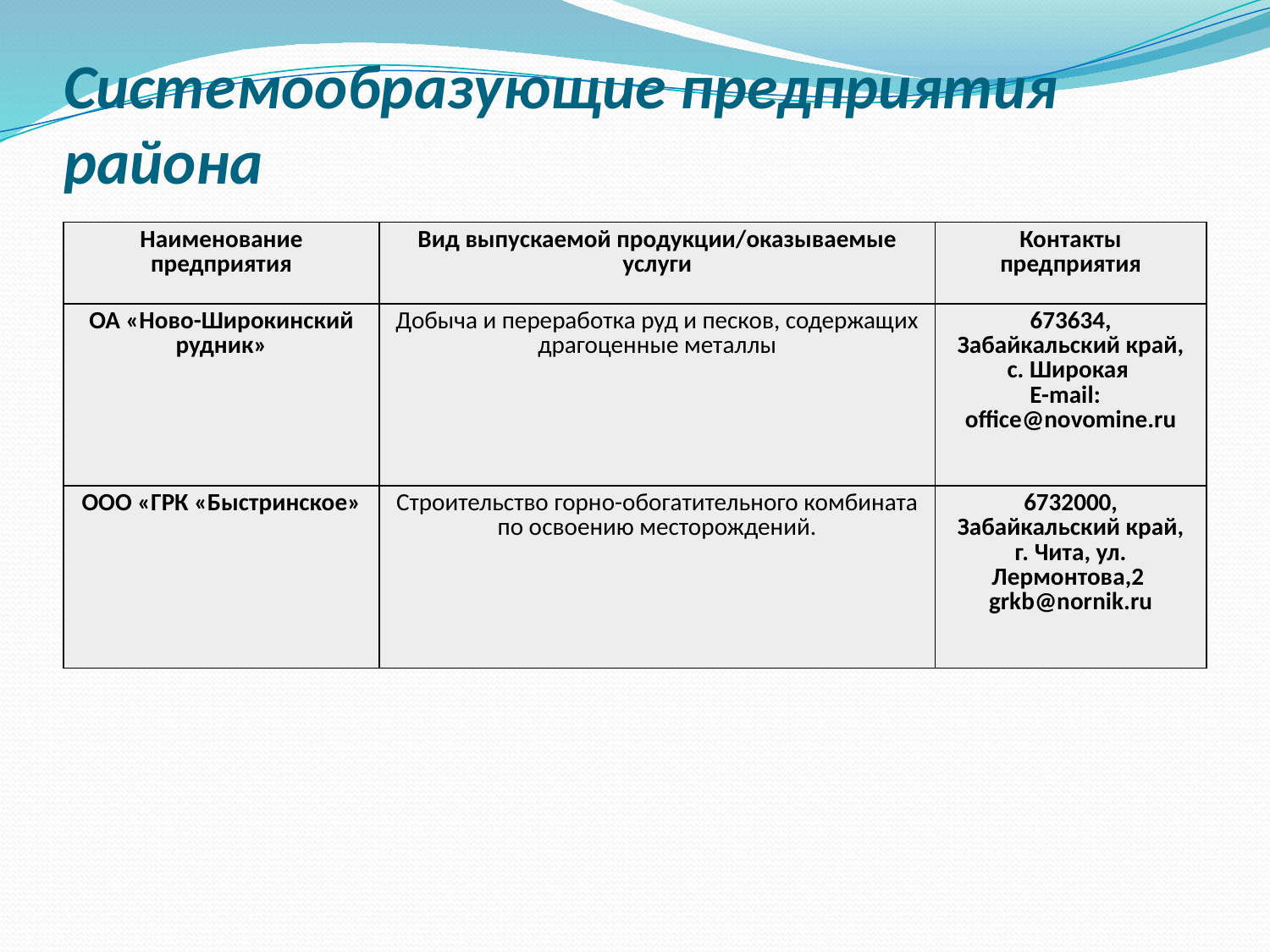

# Системообразующие предприятия района
| Наименование предприятия | Вид выпускаемой продукции/оказываемые услуги | Контакты предприятия |
| --- | --- | --- |
| ОА «Ново-Широкинский рудник» | Добыча и переработка руд и песков, содержащих драгоценные металлы | 673634, Забайкальский край, с. Широкая E-mail:  office@novomine.ru |
| ООО «ГРК «Быстринское» | Строительство горно-обогатительного комбината по освоению месторождений. | 6732000, Забайкальский край, г. Чита, ул. Лермонтова,2 grkb@nornik.ru |